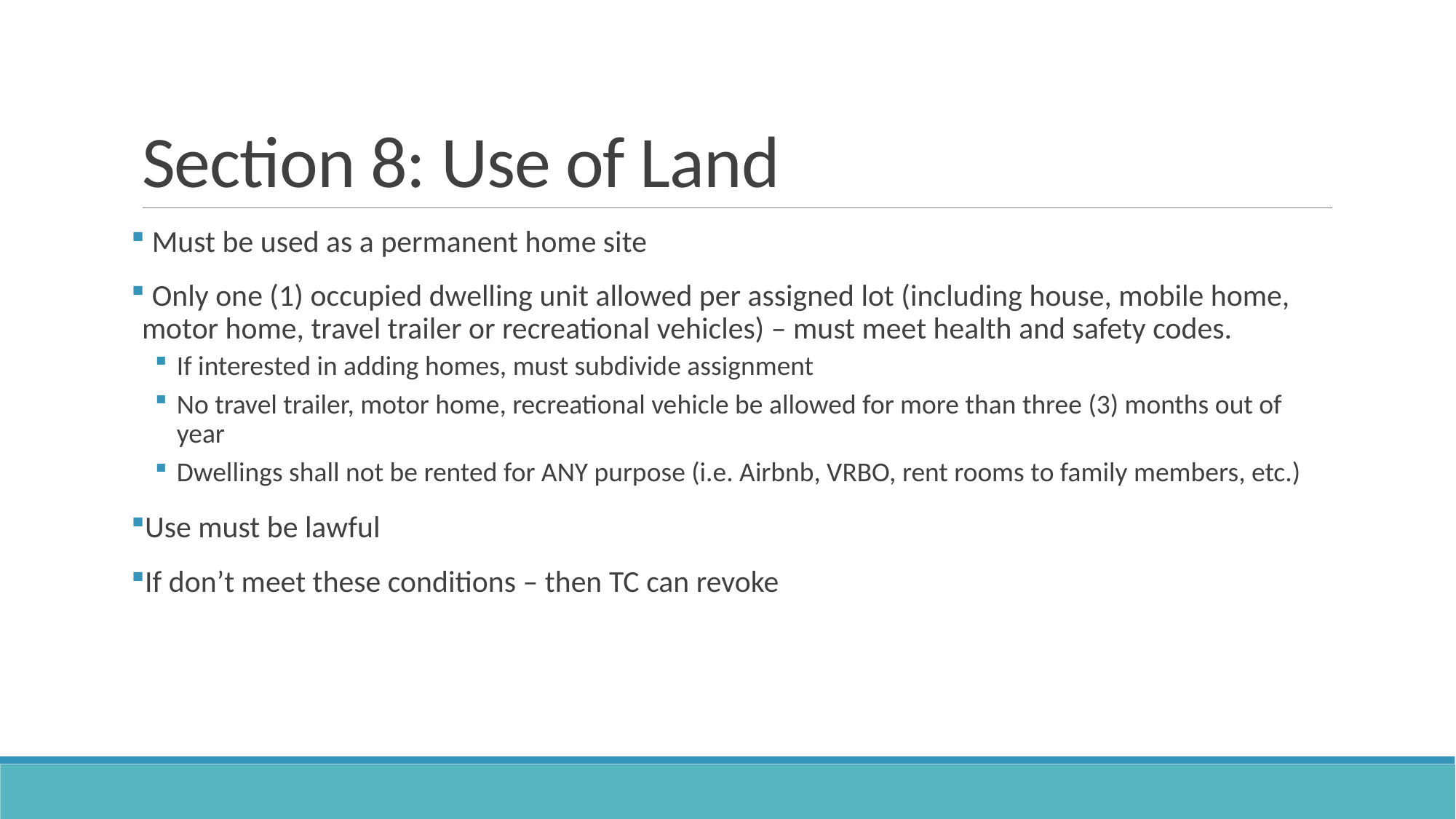

# Section 8: Use of Land
 Must be used as a permanent home site
 Only one (1) occupied dwelling unit allowed per assigned lot (including house, mobile home, motor home, travel trailer or recreational vehicles) – must meet health and safety codes.
If interested in adding homes, must subdivide assignment
No travel trailer, motor home, recreational vehicle be allowed for more than three (3) months out of year
Dwellings shall not be rented for ANY purpose (i.e. Airbnb, VRBO, rent rooms to family members, etc.)
Use must be lawful
If don’t meet these conditions – then TC can revoke